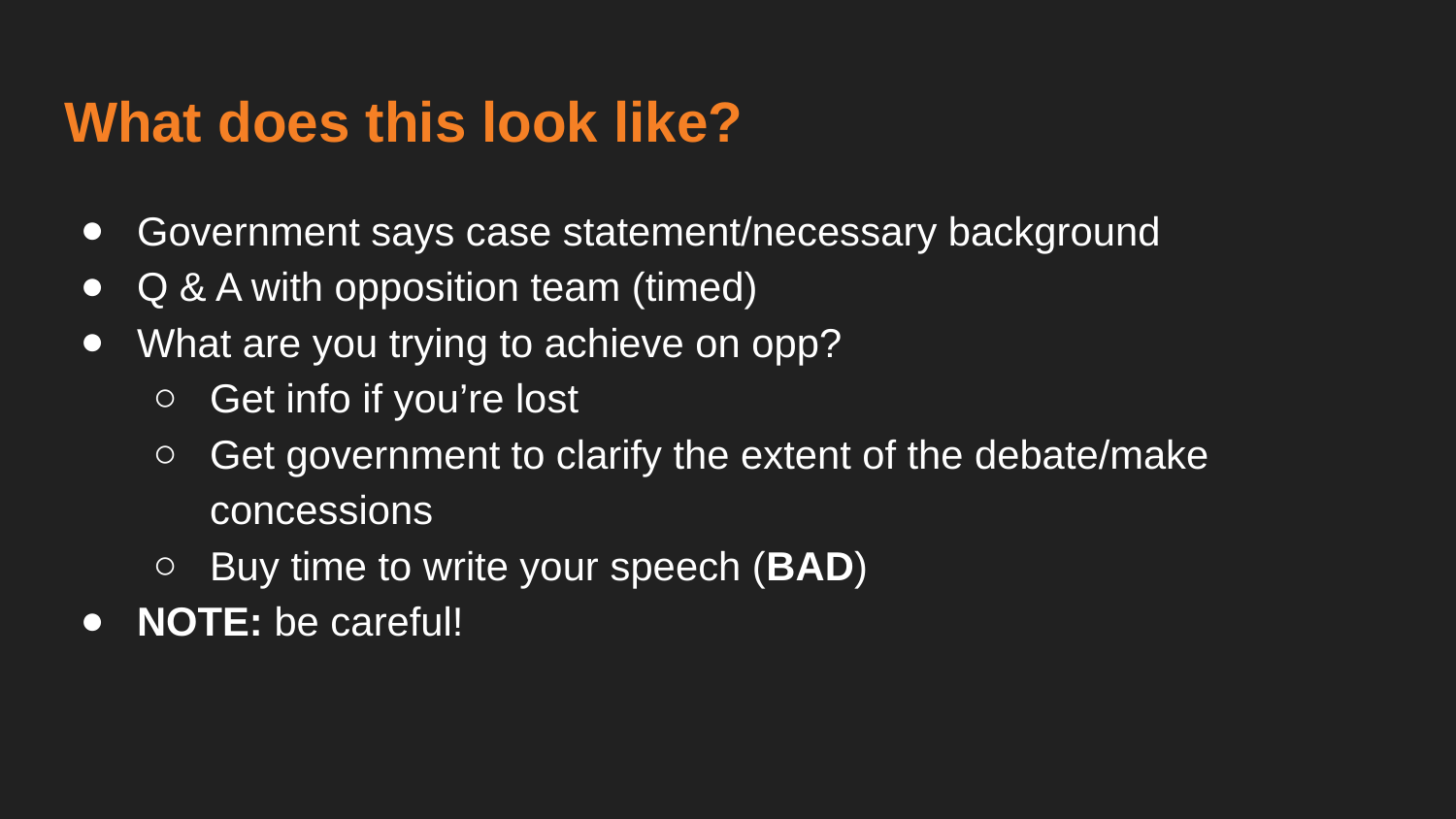

# What does this look like?
Government says case statement/necessary background
Q & A with opposition team (timed)
What are you trying to achieve on opp?
Get info if you’re lost
Get government to clarify the extent of the debate/make concessions
Buy time to write your speech (BAD)
NOTE: be careful!